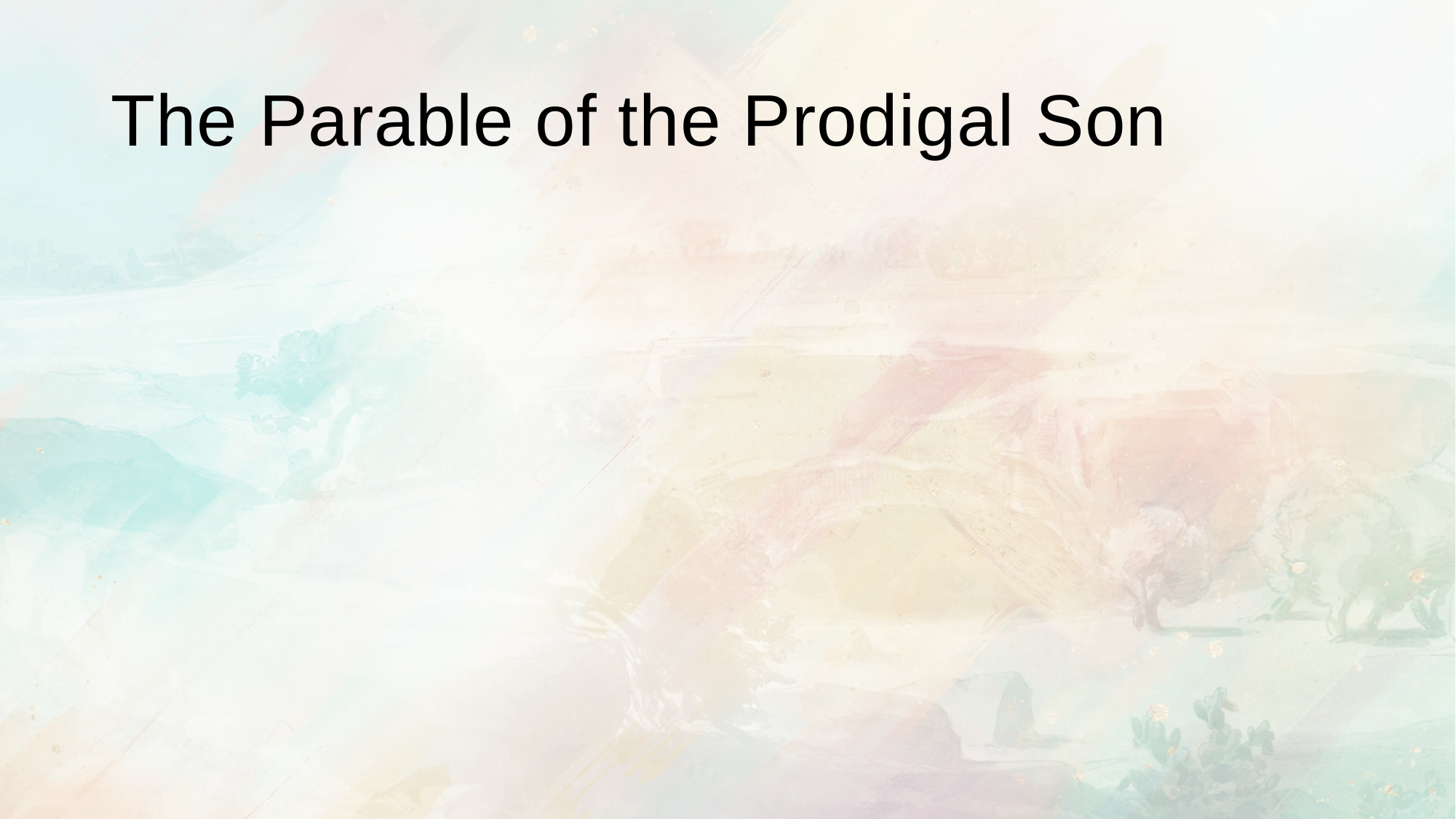

# The Parable of the Prodigal Son